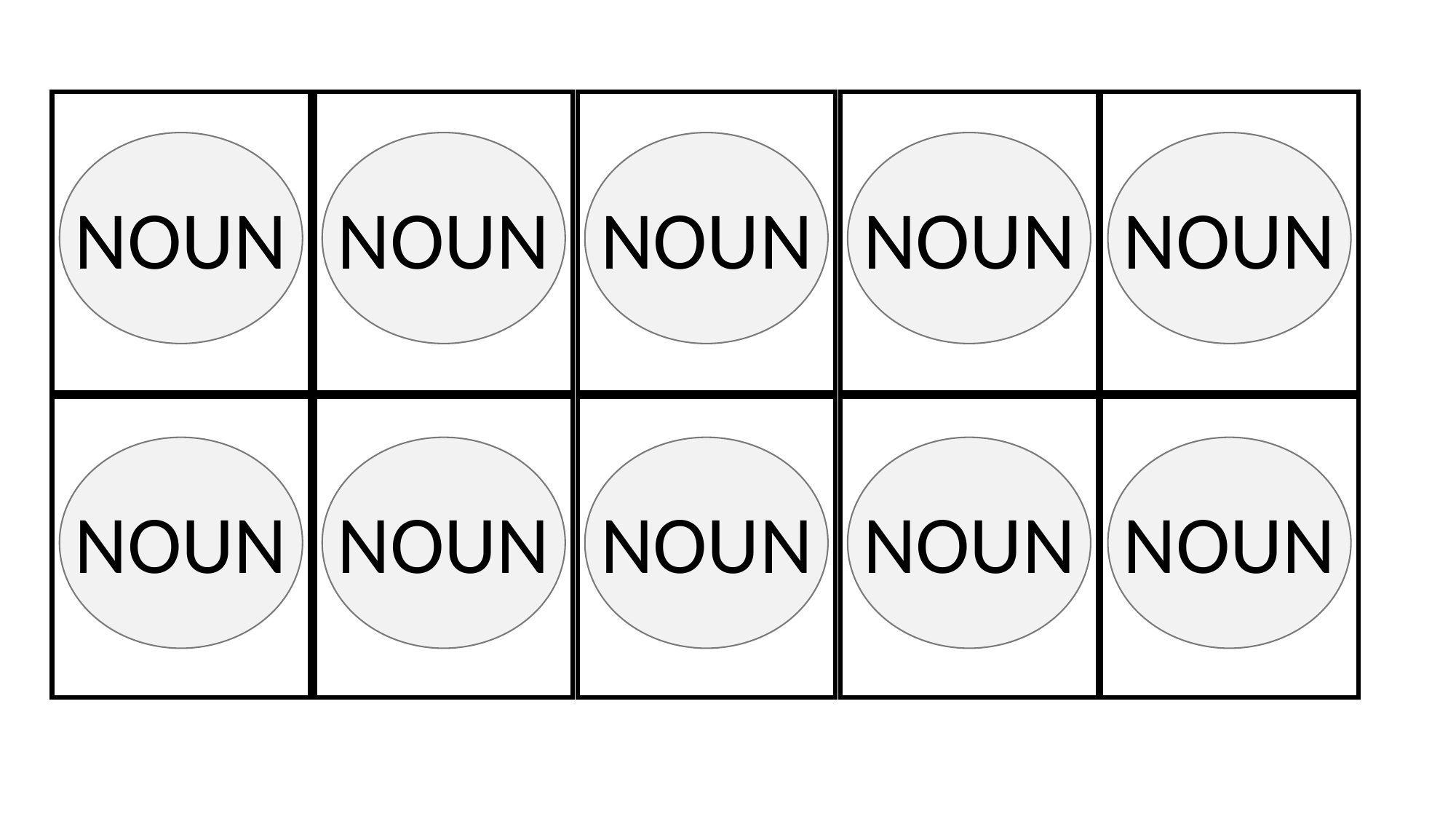

# NOUN
NOUN
NOUN
NOUN
NOUN

NOUN
NOUN
NOUN
NOUN
NOUN